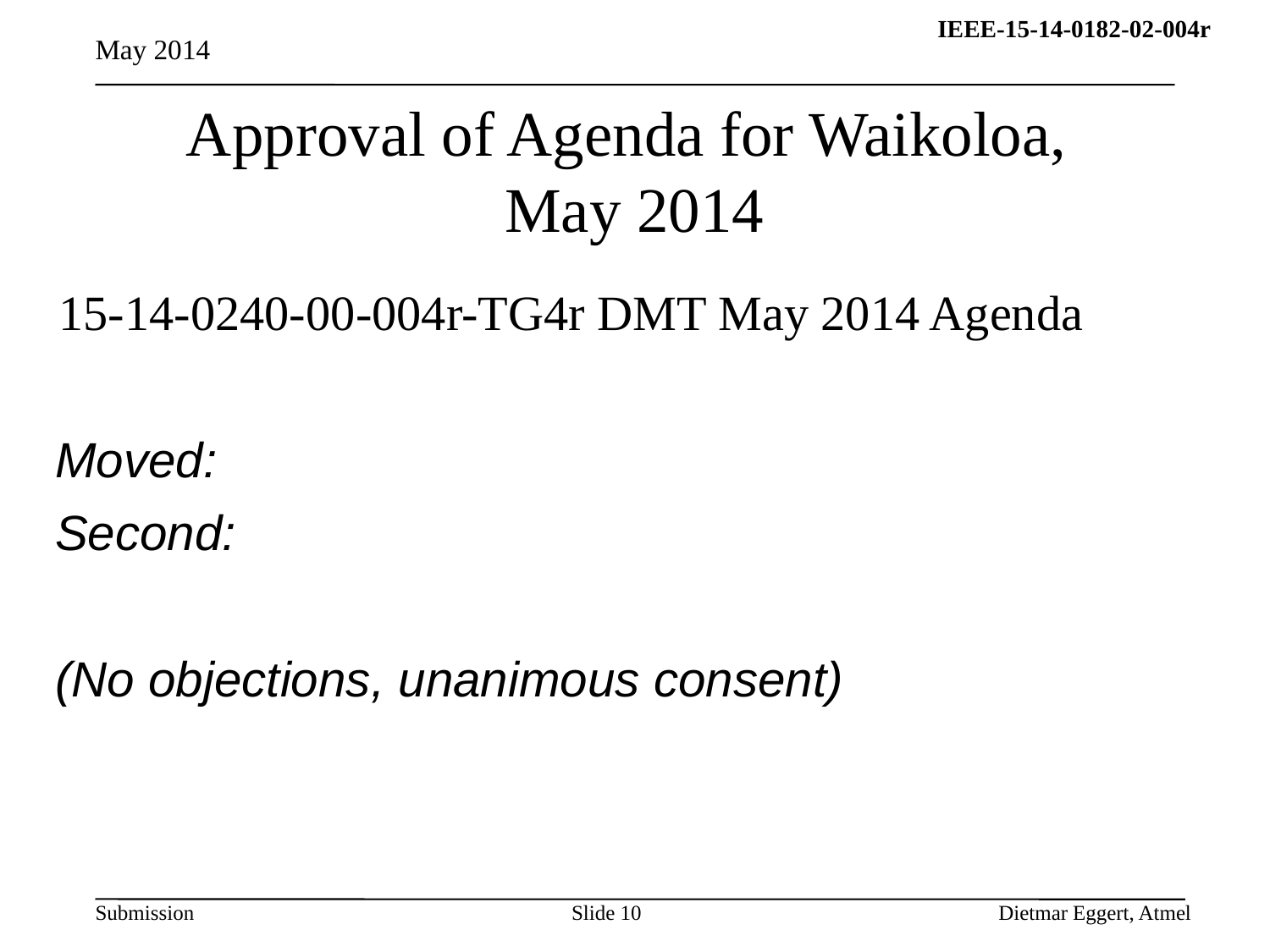

May 2014
# Approval of Agenda for Waikoloa, May 2014
15-14-0240-00-004r-TG4r DMT May 2014 Agenda

Moved:
Second:

(No objections, unanimous consent)

Slide 10
Dietmar Eggert, Atmel